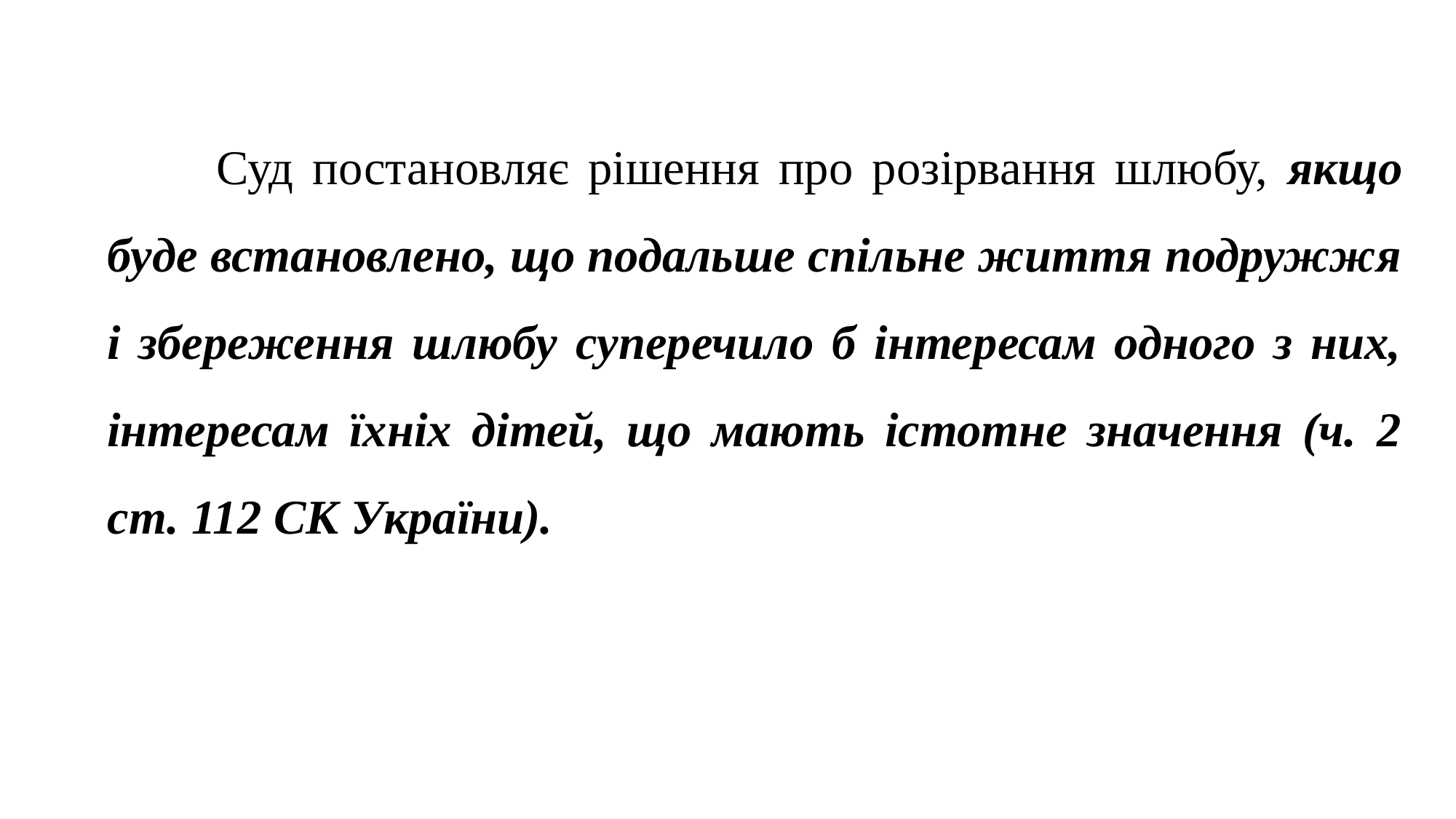

Суд постановляє рішення про розірвання шлюбу, якщо буде встановлено, що подальше спільне життя подружжя і збереження шлюбу суперечило б інтересам одного з них, інтересам їхніх дітей, що мають істотне значення (ч. 2 ст. 112 СК України).